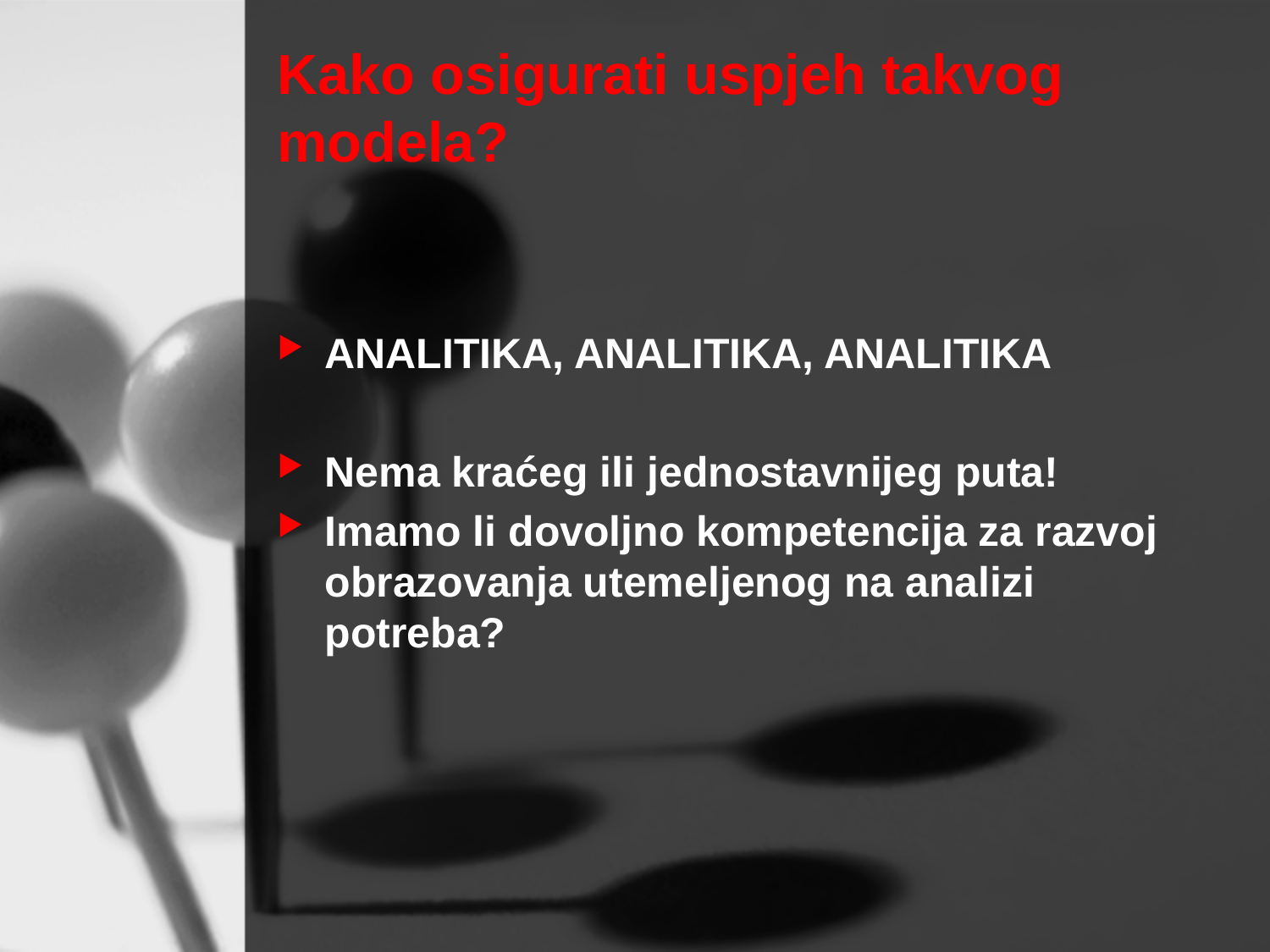

# Kako osigurati uspjeh takvog modela?

ANALITIKA, ANALITIKA, ANALITIKA

Nema kraćeg ili jednostavnijeg puta!
Imamo li dovoljno kompetencija za razvoj obrazovanja utemeljenog na analizi potreba?